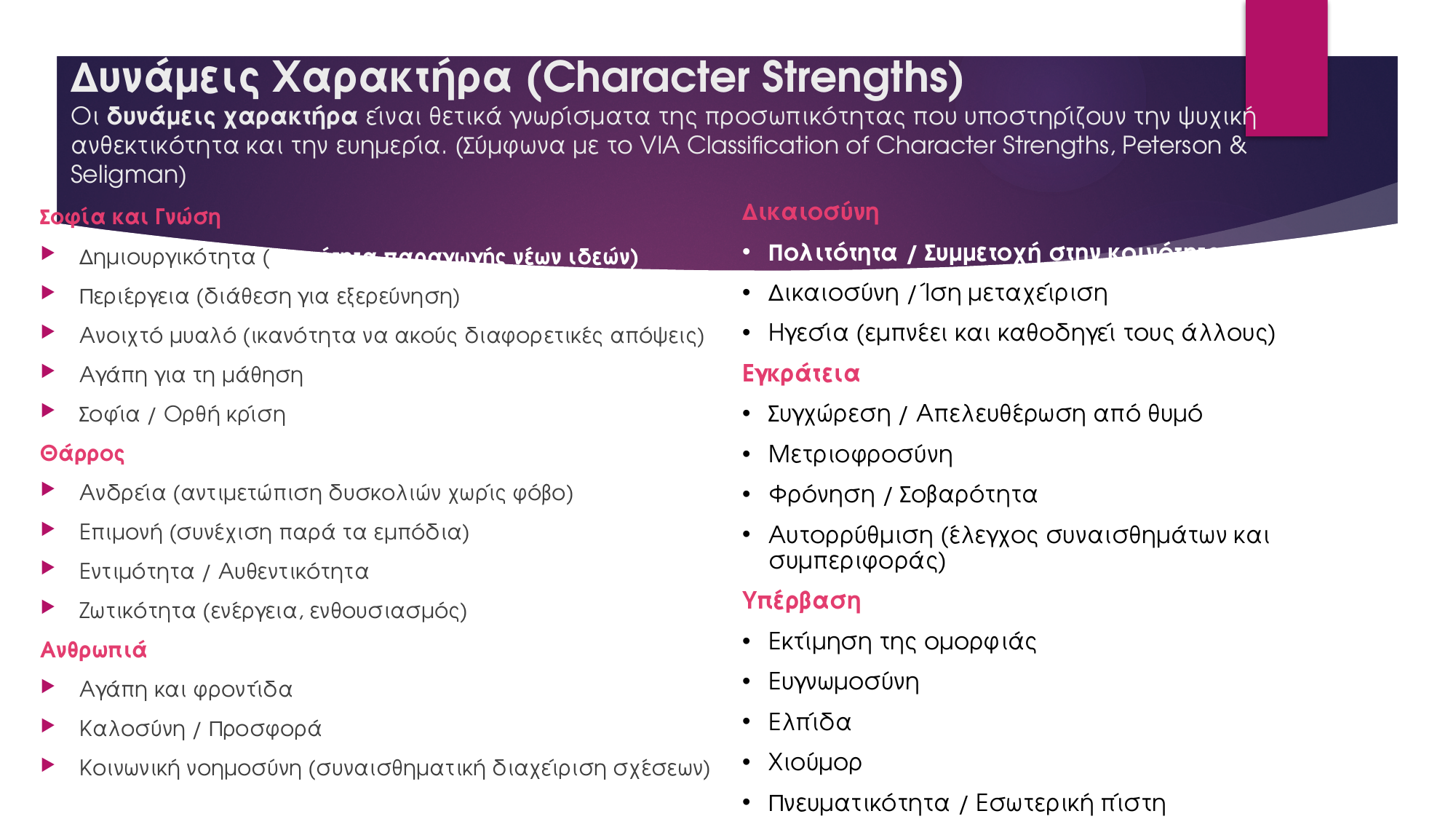

# Δυνάμεις Χαρακτήρα (Character Strengths) Οι δυνάμεις χαρακτήρα είναι θετικά γνωρίσματα της προσωπικότητας που υποστηρίζουν την ψυχική ανθεκτικότητα και την ευημερία. (Σύμφωνα με το VIA Classification of Character Strengths, Peterson & Seligman)
Δικαιοσύνη
Πολιτότητα / Συμμετοχή στην κοινότητα
Δικαιοσύνη / Ίση μεταχείριση
Ηγεσία (εμπνέει και καθοδηγεί τους άλλους)
Εγκράτεια
Συγχώρεση / Απελευθέρωση από θυμό
Μετριοφροσύνη
Φρόνηση / Σοβαρότητα
Αυτορρύθμιση (έλεγχος συναισθημάτων και συμπεριφοράς)
Υπέρβαση
Εκτίμηση της ομορφιάς
Ευγνωμοσύνη
Ελπίδα
Χιούμορ
Πνευματικότητα / Εσωτερική πίστη
Σοφία και Γνώση
Δημιουργικότητα (ικανότητα παραγωγής νέων ιδεών)
Περιέργεια (διάθεση για εξερεύνηση)
Ανοιχτό μυαλό (ικανότητα να ακούς διαφορετικές απόψεις)
Αγάπη για τη μάθηση
Σοφία / Ορθή κρίση
Θάρρος
Ανδρεία (αντιμετώπιση δυσκολιών χωρίς φόβο)
Επιμονή (συνέχιση παρά τα εμπόδια)
Εντιμότητα / Αυθεντικότητα
Ζωτικότητα (ενέργεια, ενθουσιασμός)
Ανθρωπιά
Αγάπη και φροντίδα
Καλοσύνη / Προσφορά
Κοινωνική νοημοσύνη (συναισθηματική διαχείριση σχέσεων)